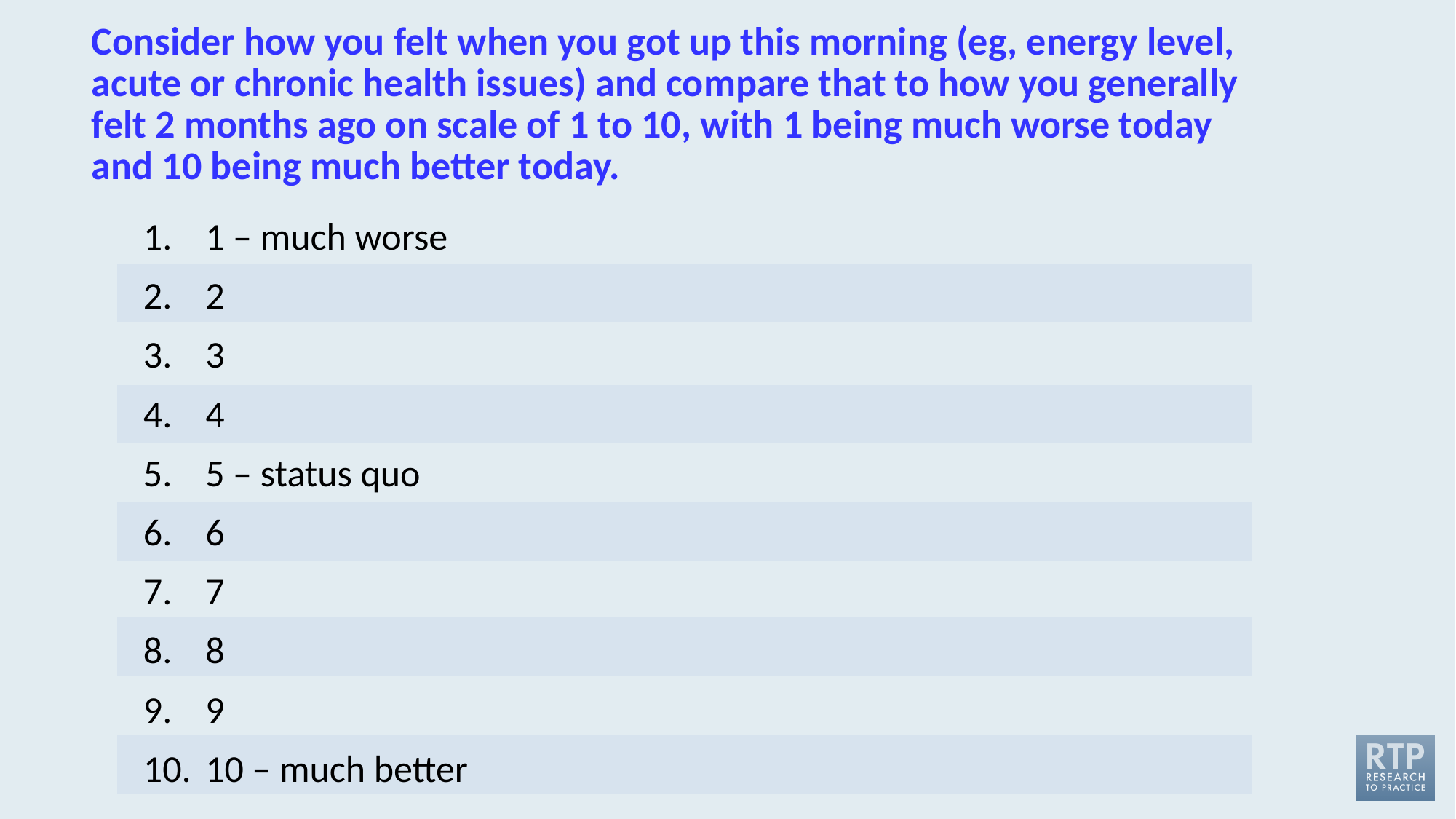

# Consider how you felt when you got up this morning (eg, energy level, acute or chronic health issues) and compare that to how you generally felt 2 months ago on scale of 1 to 10, with 1 being much worse today and 10 being much better today.
1 – much worse
2
3
4
5 – status quo
6
7
8
9
10 – much better
|  |
| --- |
|  |
|  |
|  |
|  |
|  |
|  |
|  |
|  |